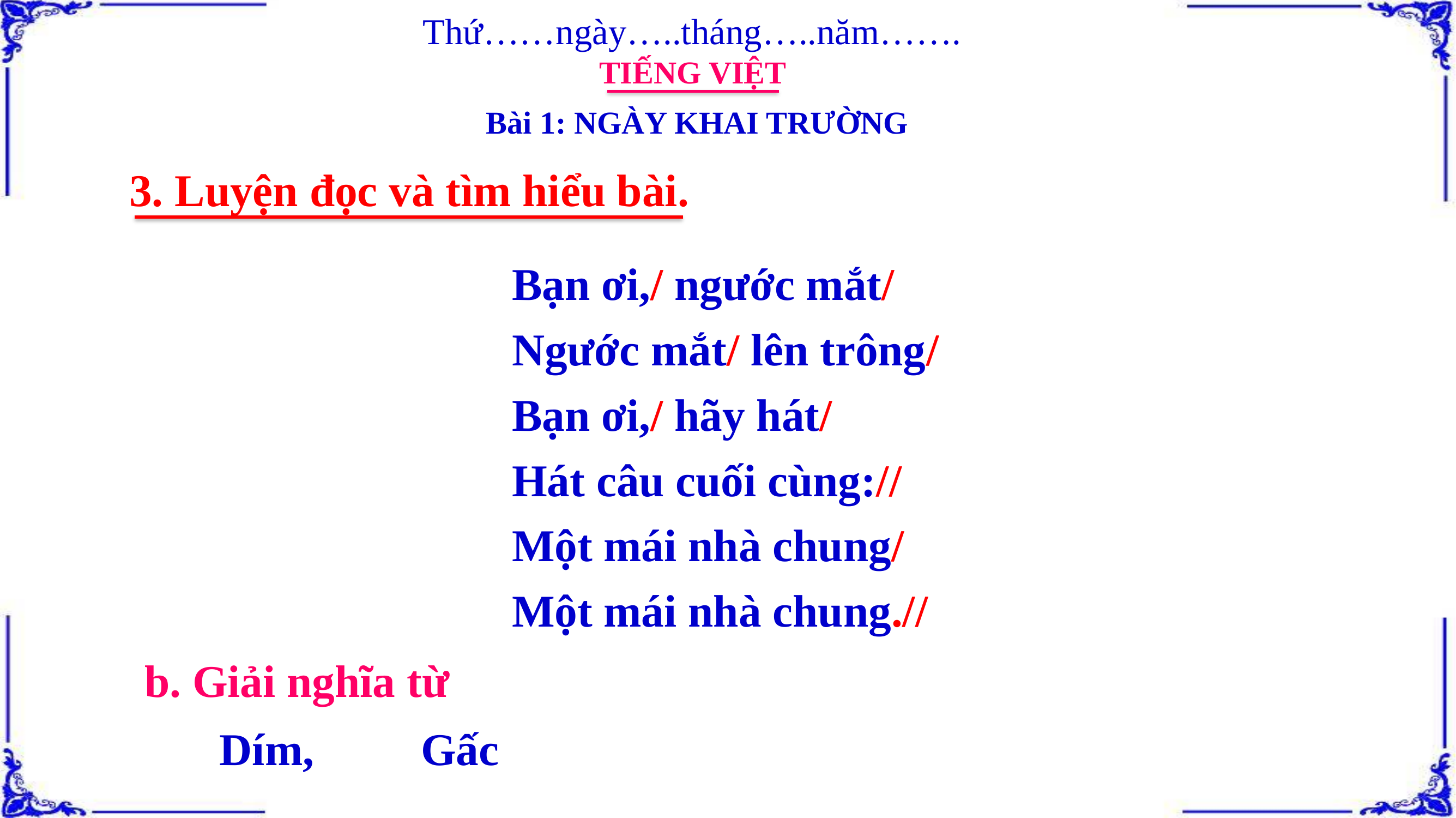

Thứ……ngày…..tháng…..năm…….
TIẾNG VIỆT
Bài 1: NGÀY KHAI TRƯỜNG
3. Luyện đọc và tìm hiểu bài.
Bạn ơi,/ ngước mắt/
Ngước mắt/ lên trông/
Bạn ơi,/ hãy hát/
Hát câu cuối cùng://
Một mái nhà chung/
Một mái nhà chung.//
b. Giải nghĩa từ
Dím,
Gấc